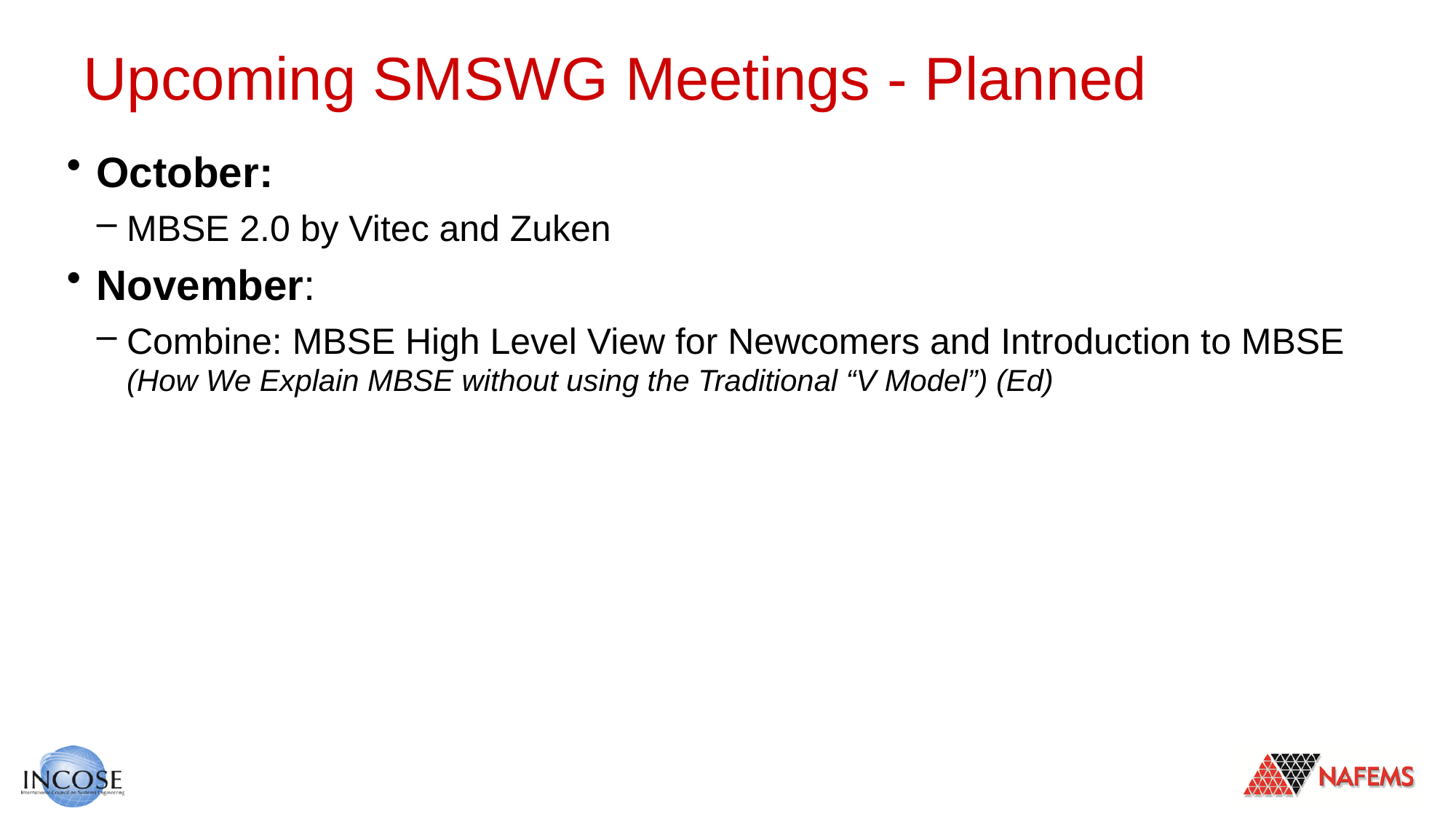

# Upcoming SMSWG Meetings - Planned
October:
MBSE 2.0 by Vitec and Zuken
November:
Combine: MBSE High Level View for Newcomers and Introduction to MBSE (How We Explain MBSE without using the Traditional “V Model”) (Ed)